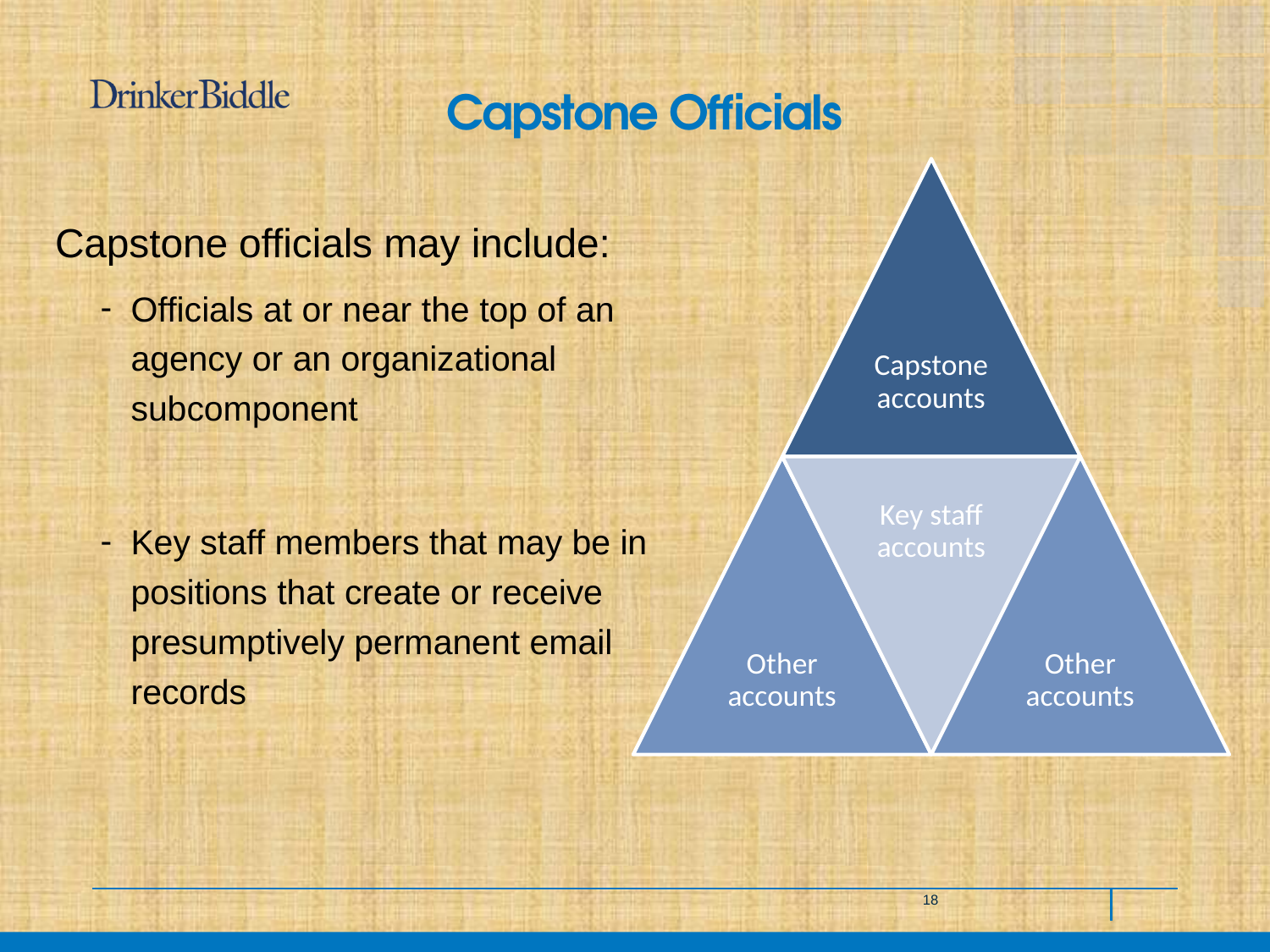

# Capstone Officials
Capstone accounts
Other accounts
Key staff accounts
Other accounts
Capstone officials may include:
Officials at or near the top of an agency or an organizational subcomponent

Key staff members that may be in positions that create or receive presumptively permanent email records

18